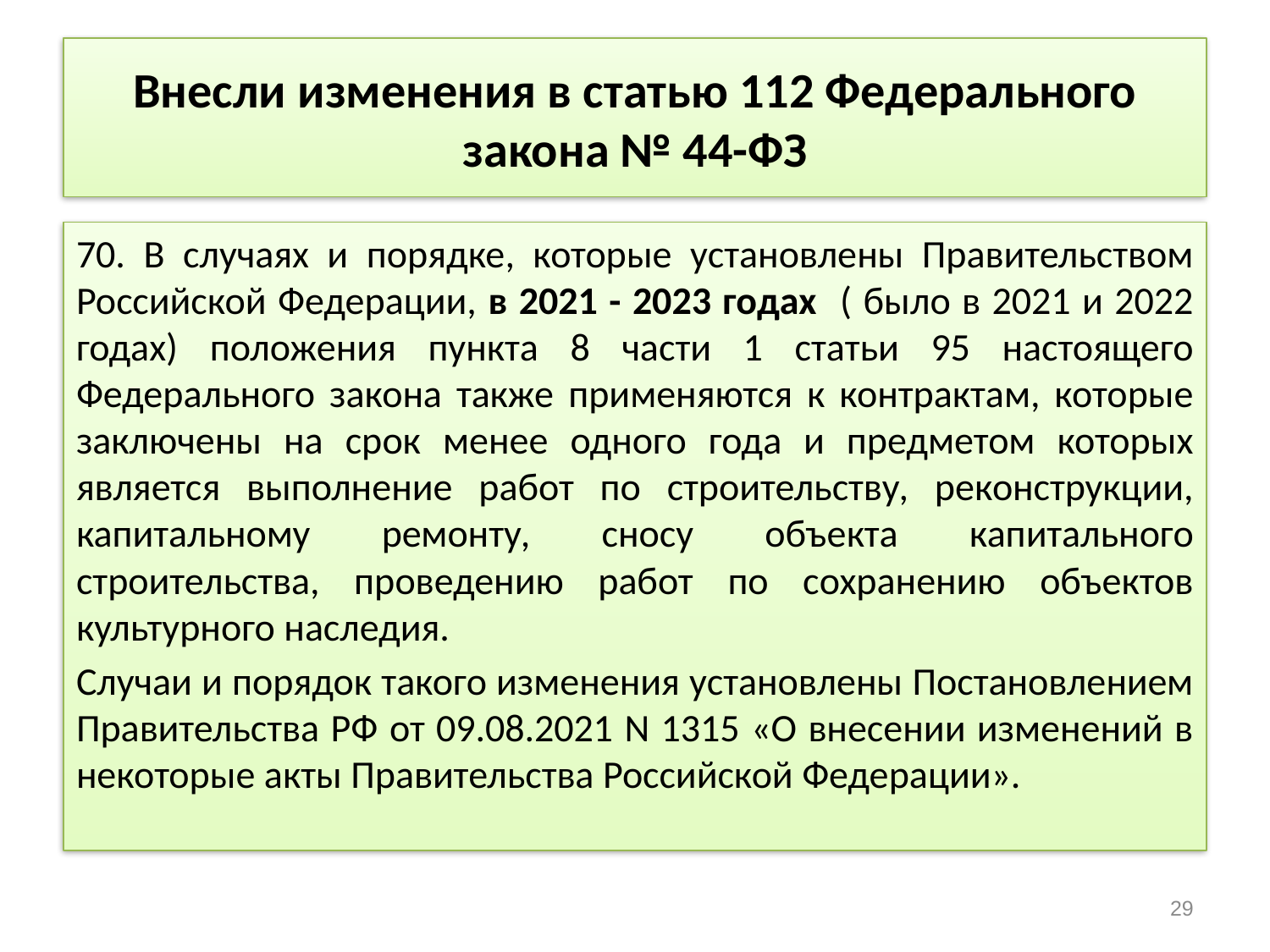

# Внесли изменения в статью 112 Федерального закона № 44-ФЗ
70. В случаях и порядке, которые установлены Правительством Российской Федерации, в 2021 - 2023 годах  ( было в 2021 и 2022 годах) положения пункта 8 части 1 статьи 95 настоящего Федерального закона также применяются к контрактам, которые заключены на срок менее одного года и предметом которых является выполнение работ по строительству, реконструкции, капитальному ремонту, сносу объекта капитального строительства, проведению работ по сохранению объектов культурного наследия.
Случаи и порядок такого изменения установлены Постановлением Правительства РФ от 09.08.2021 N 1315 «О внесении изменений в некоторые акты Правительства Российской Федерации».

29